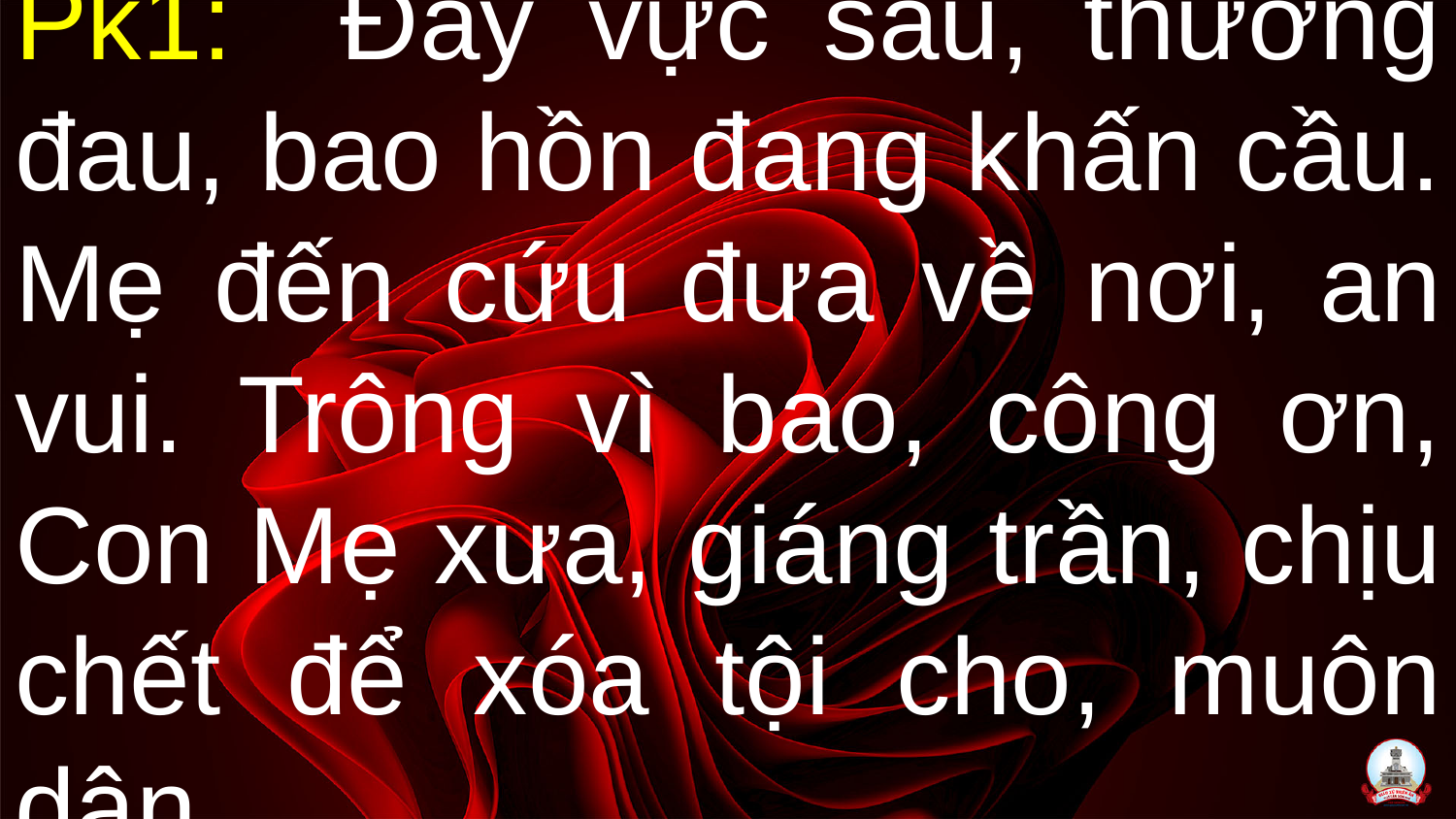

# Pk1:  Đây vực sâu, thương đau, bao hồn đang khấn cầu. Mẹ đến cứu đưa về nơi, an vui. Trông vì bao, công ơn, Con Mẹ xưa, giáng trần, chịu chết để xóa tội cho, muôn dân.